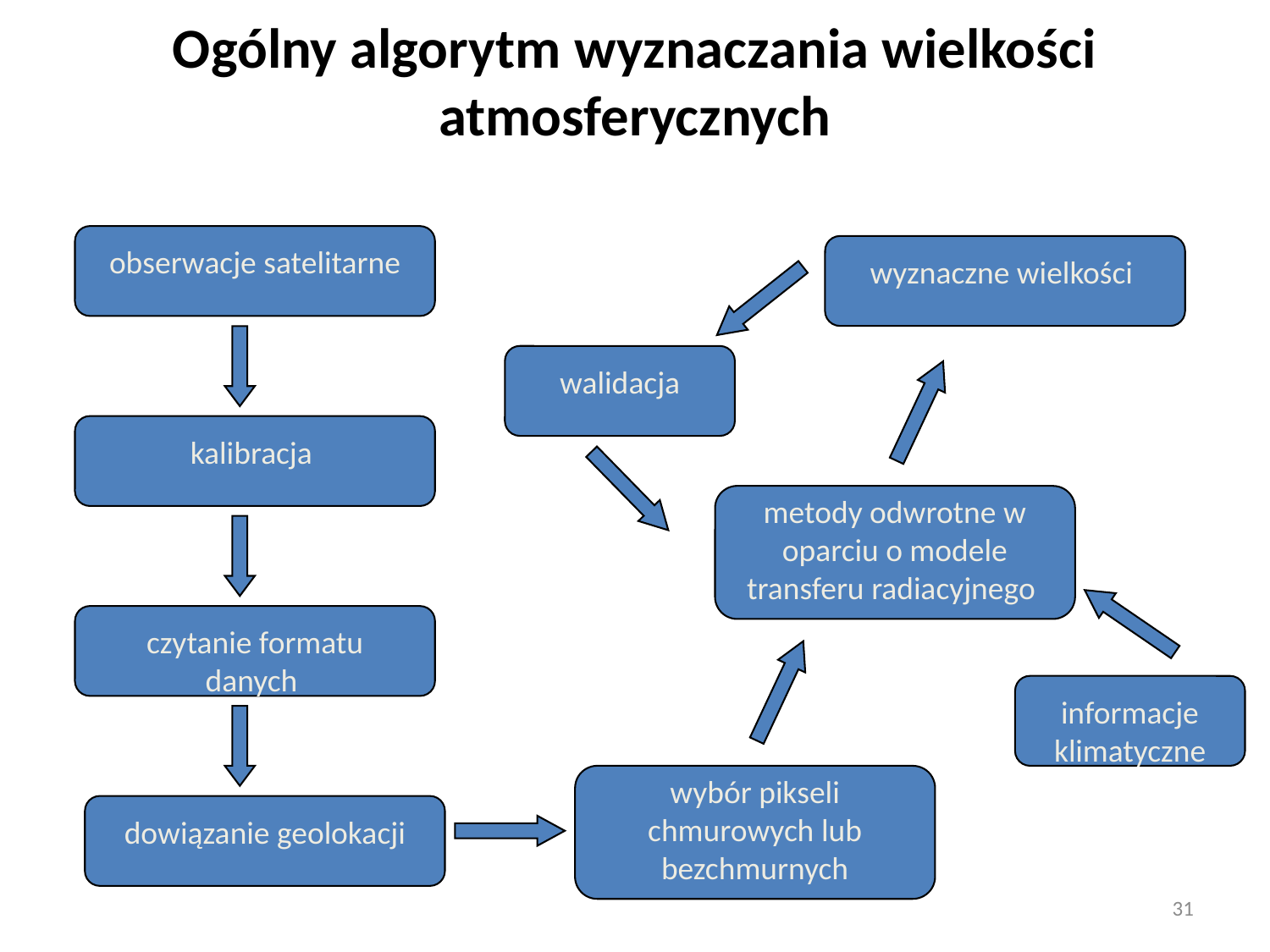

# Ogólny algorytm wyznaczania wielkości atmosferycznych

obserwacje satelitarne

wyznaczne wielkości

walidacja

kalibracja

metody odwrotne w oparciu o modele transferu radiacyjnego

czytanie formatu danych

informacje klimatyczne

wybór pikseli chmurowych lub bezchmurnych

dowiązanie geolokacji

31